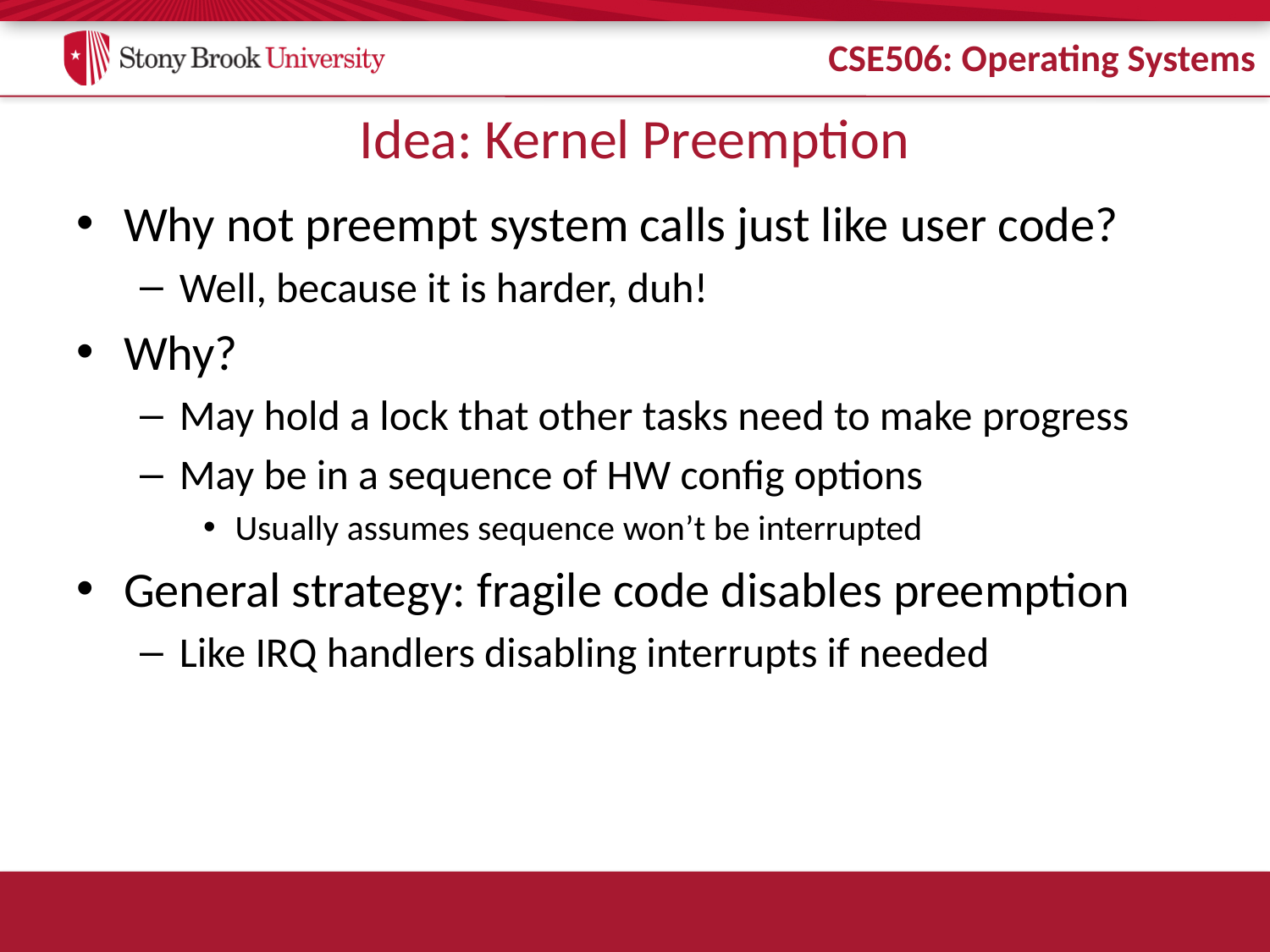

# Idea: Kernel Preemption
Why not preempt system calls just like user code?
Well, because it is harder, duh!
Why?
May hold a lock that other tasks need to make progress
May be in a sequence of HW config options
Usually assumes sequence won’t be interrupted
General strategy: fragile code disables preemption
Like IRQ handlers disabling interrupts if needed